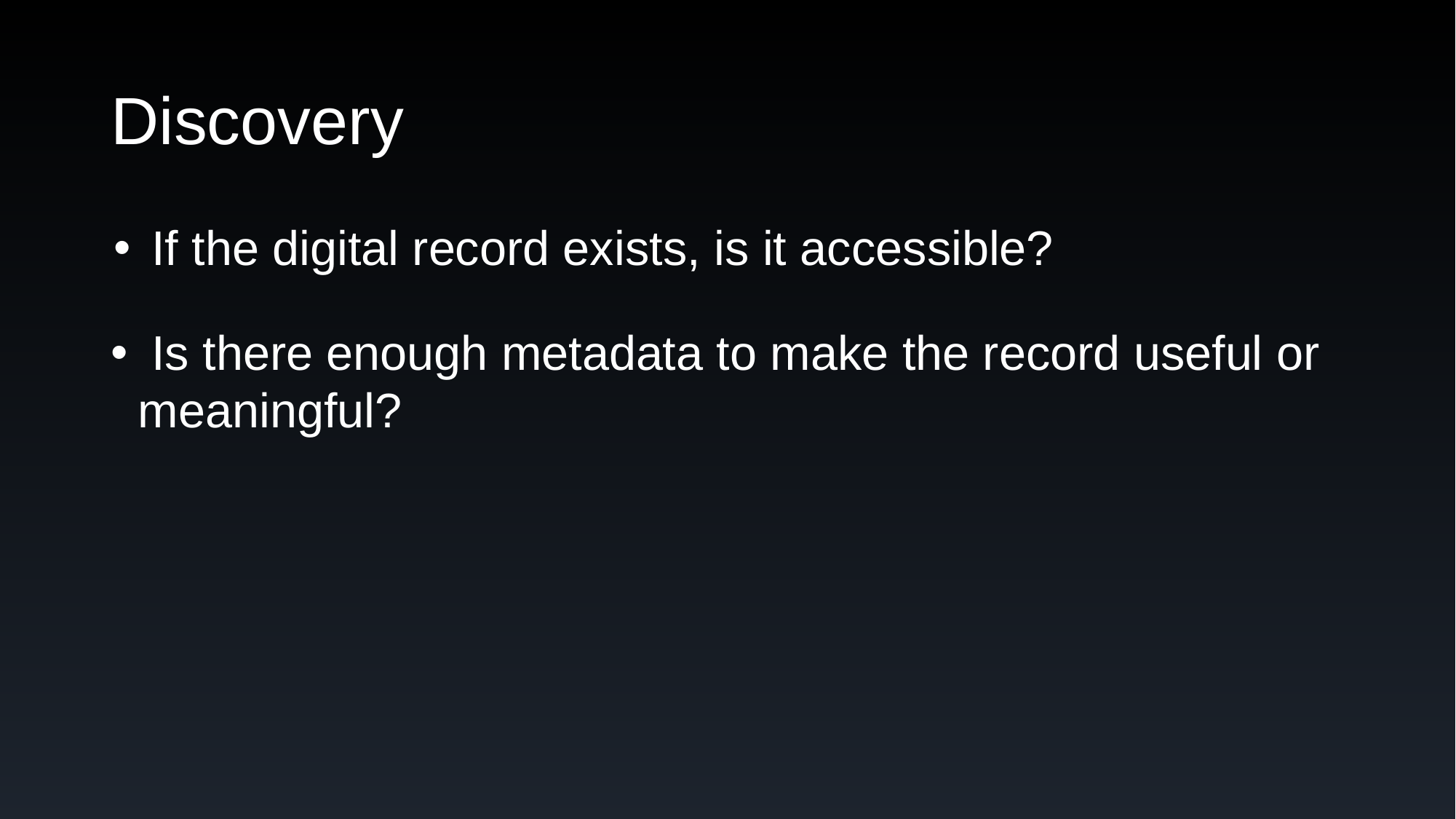

# Discovery
 If the digital record exists, is it accessible?

 Is there enough metadata to make the record useful or meaningful?